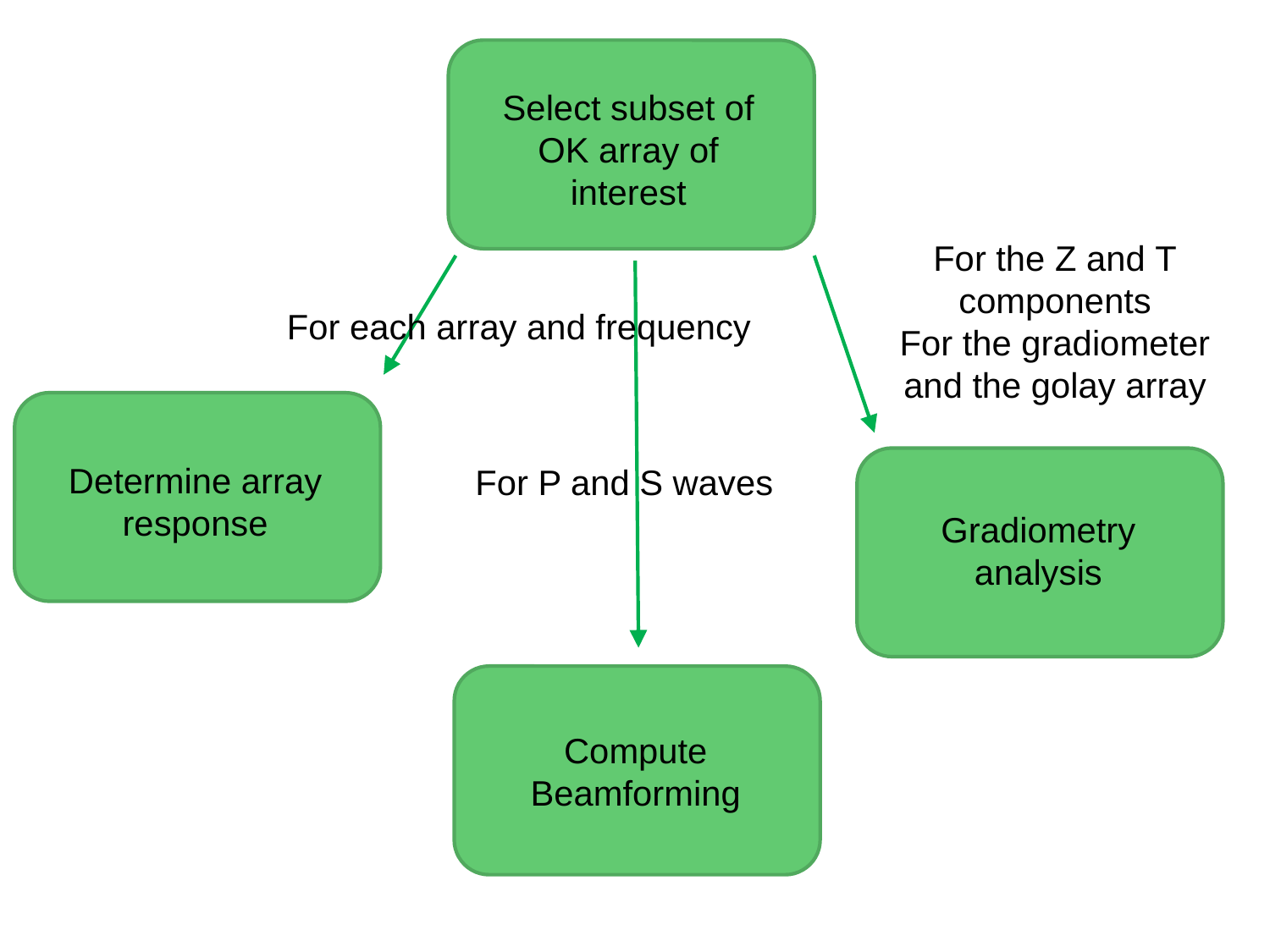

Select subset of OK array of interest
For the Z and T components
For the gradiometer and the golay array
For each array and frequency

Determine array response

For P and S waves
Gradiometry analysis

Compute Beamforming